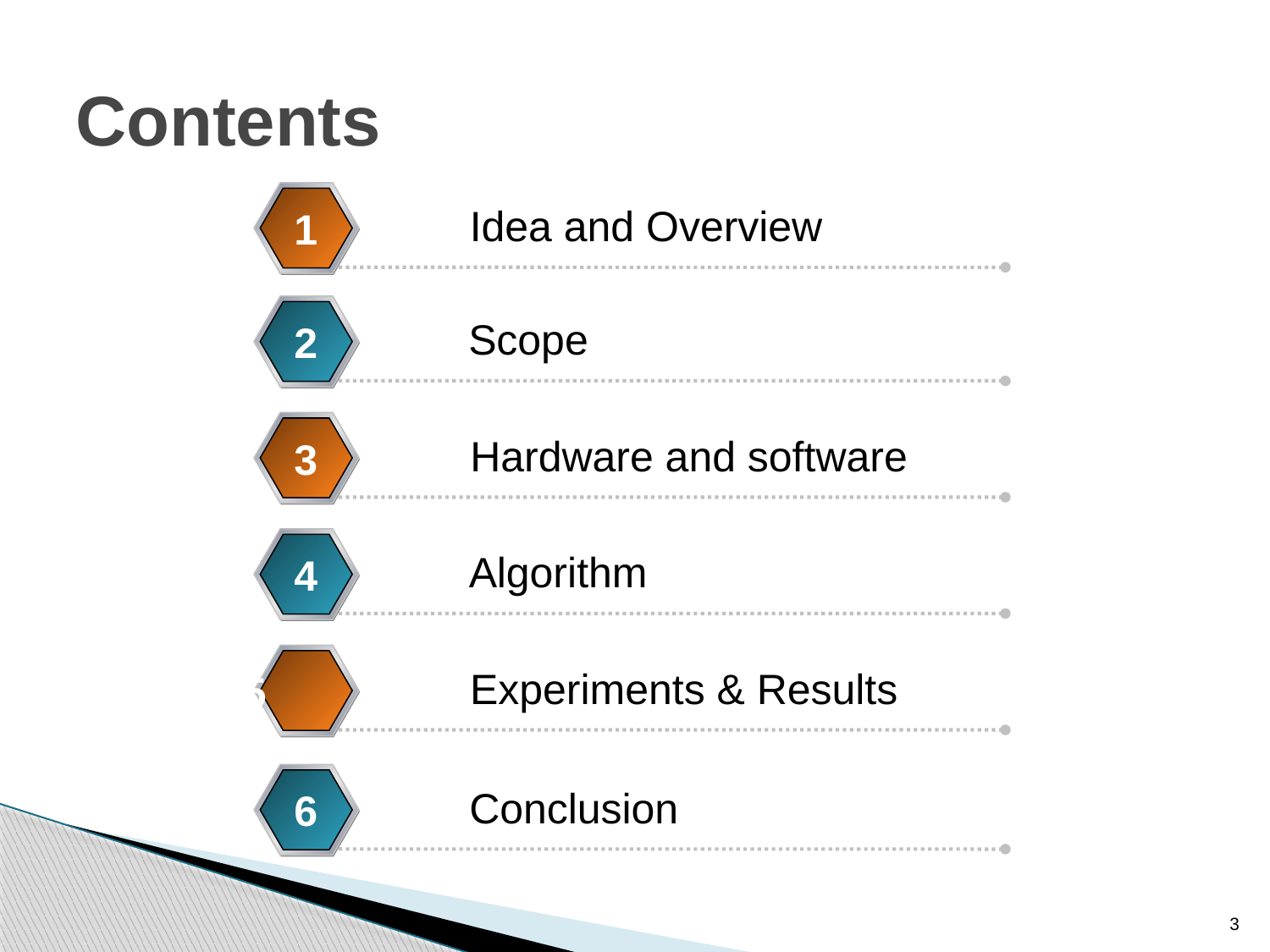

# Contents

Idea and Overview
1

Scope
2

Hardware and software
3

Algorithm
4

Experiments & Results

5

Conclusion
6

3